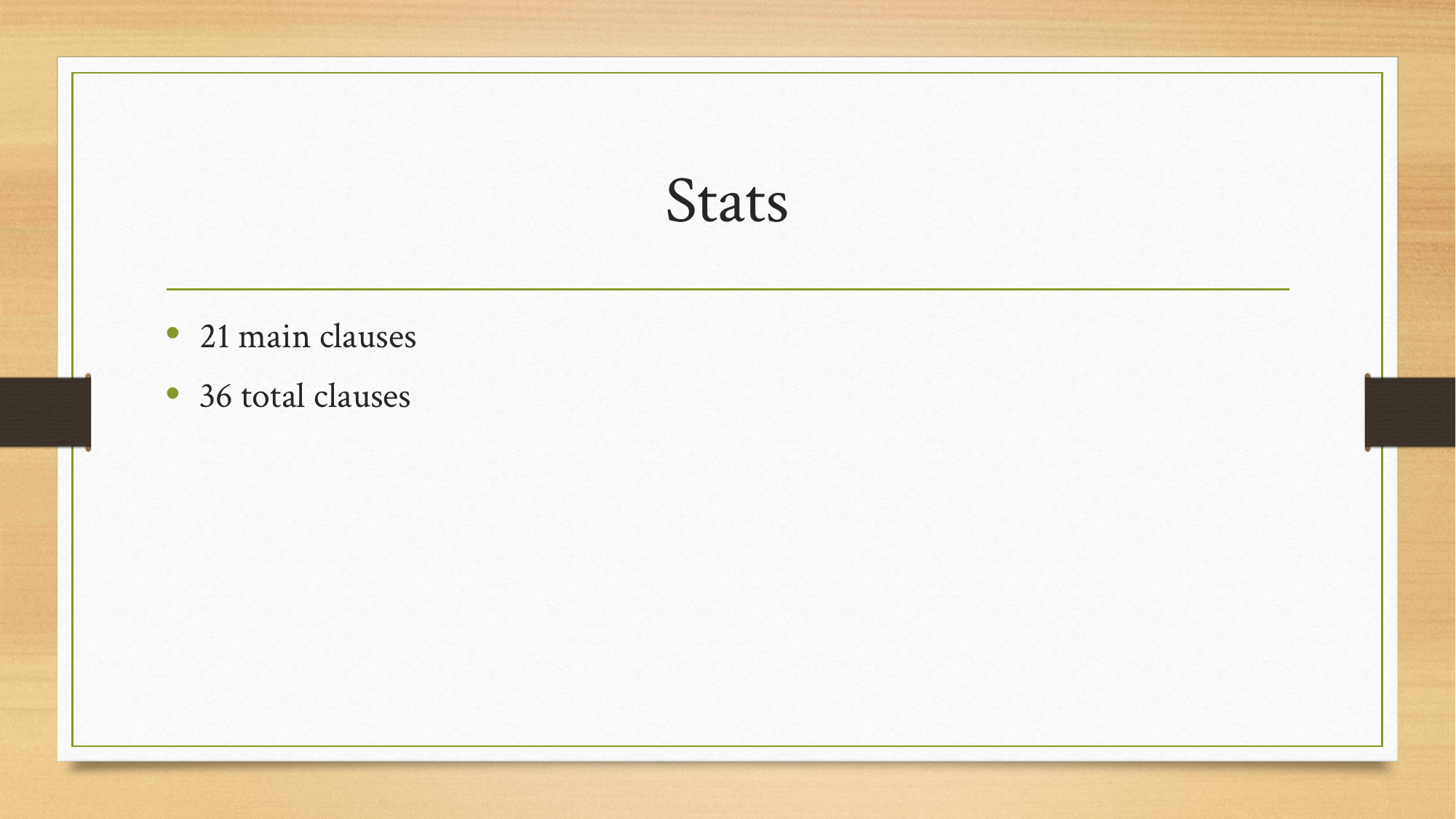

# Stats
21 main clauses
36 total clauses